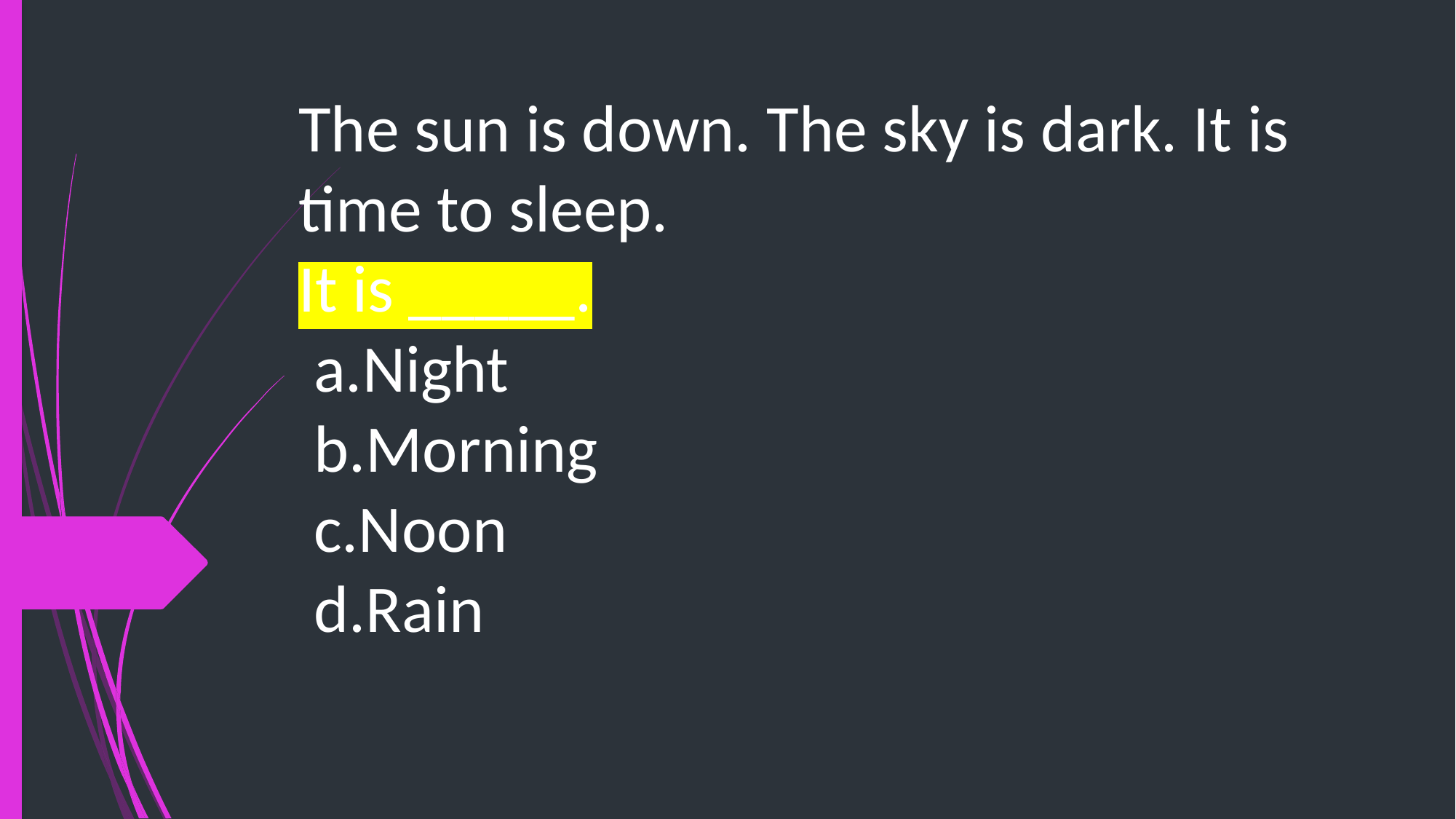

The sun is down. The sky is dark. It is time to sleep.
It is _____.
Night
Morning
Noon
Rain